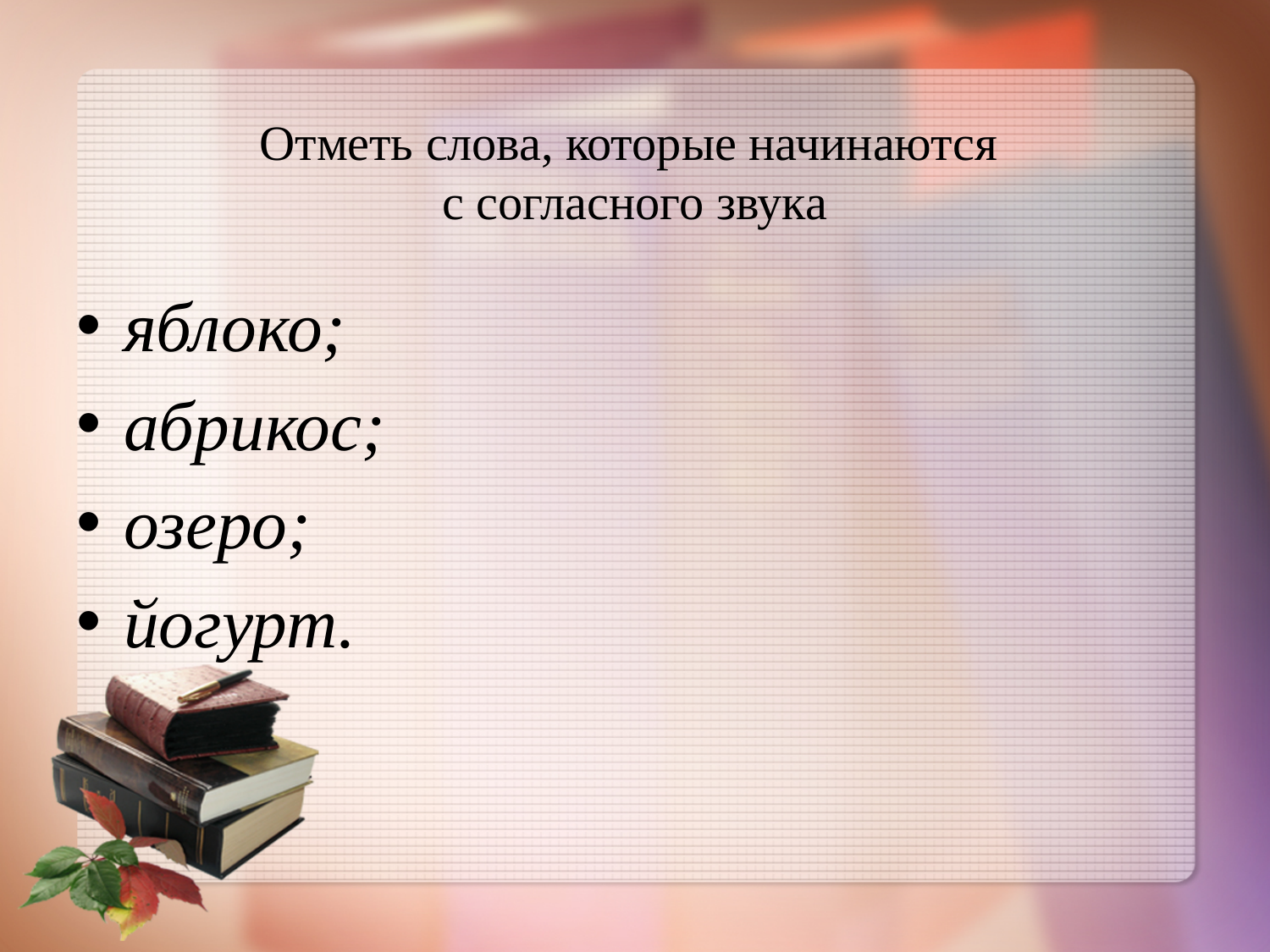

# Отметь слова, которые начинаются с согласного звука
яблоко;
абрикос;
озеро;
йогурт.